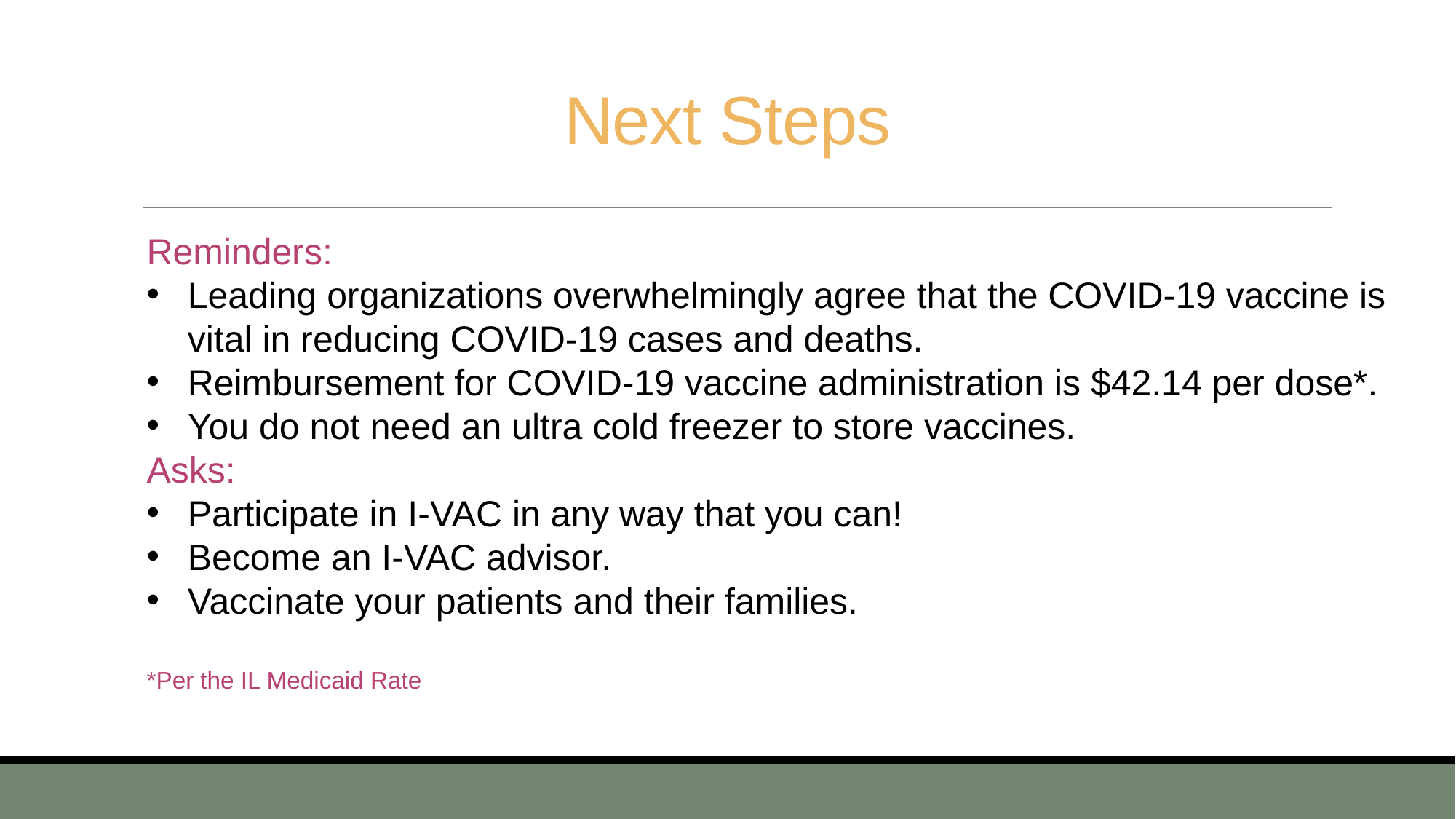

# Next Steps
Reminders:
Leading organizations overwhelmingly agree that the COVID-19 vaccine is vital in reducing COVID-19 cases and deaths.
Reimbursement for COVID-19 vaccine administration is $42.14 per dose*.
You do not need an ultra cold freezer to store vaccines.
Asks:
Participate in I-VAC in any way that you can!
Become an I-VAC advisor.
Vaccinate your patients and their families.

*Per the IL Medicaid Rate